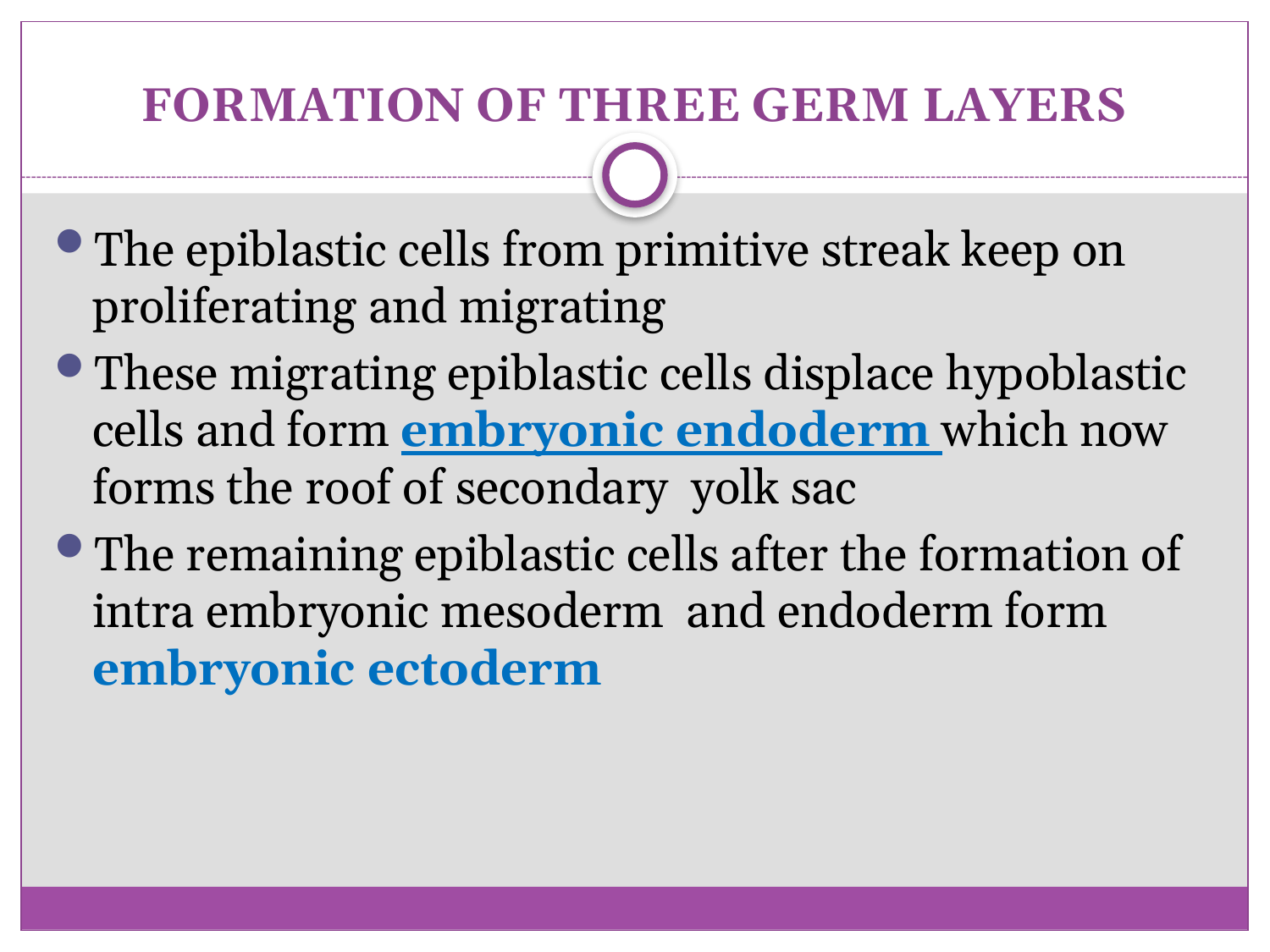

# FORMATION OF THREE GERM LAYERS
The epiblastic cells from primitive streak keep on proliferating and migrating
These migrating epiblastic cells displace hypoblastic cells and form embryonic endoderm which now forms the roof of secondary  yolk sac
The remaining epiblastic cells after the formation of intra embryonic mesoderm  and endoderm form  embryonic ectoderm